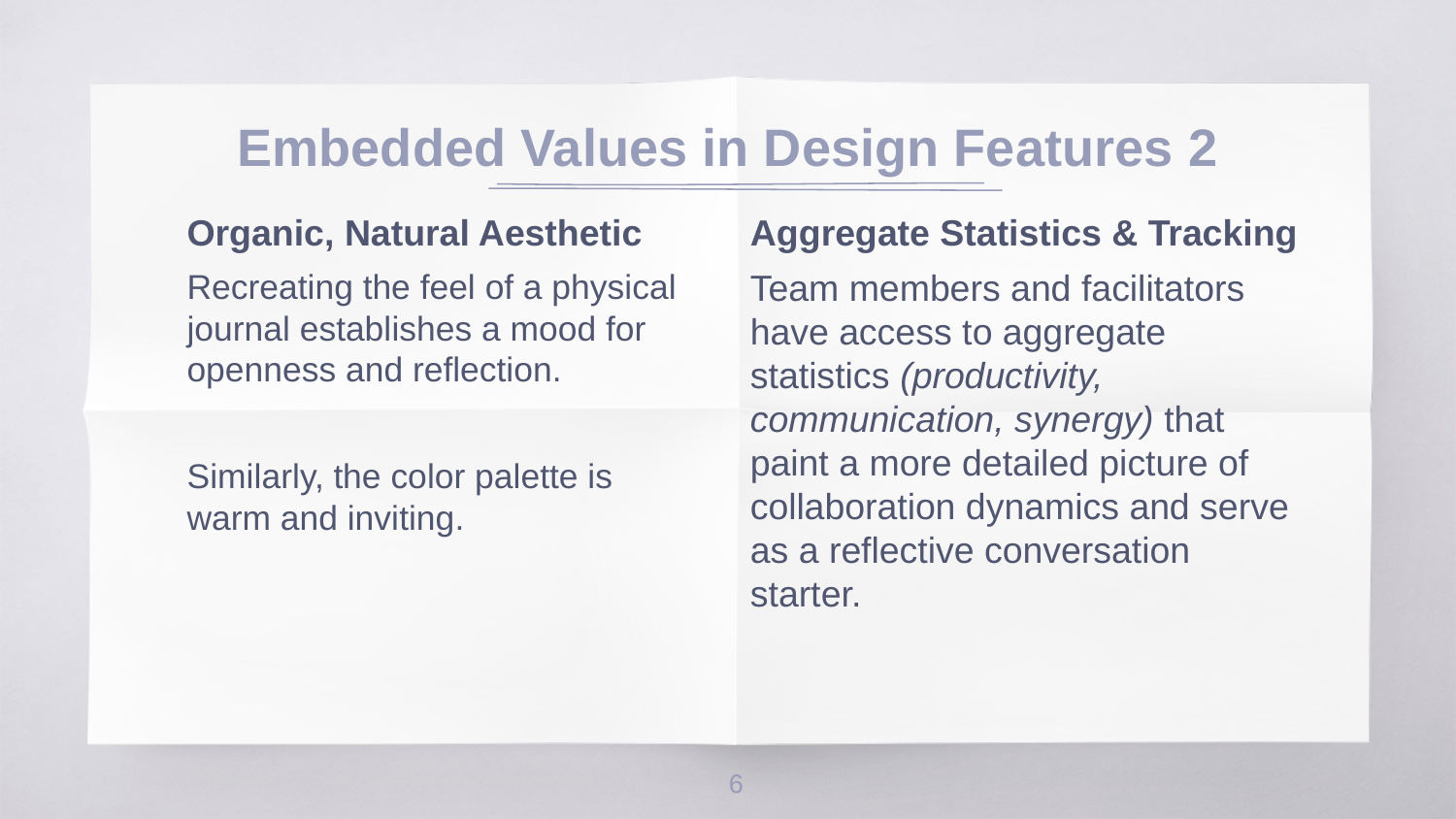

# Embedded Values in Design Features 2
Organic, Natural Aesthetic
Recreating the feel of a physical journal establishes a mood for openness and reflection.

Similarly, the color palette is warm and inviting.
Aggregate Statistics & Tracking
Team members and facilitators have access to aggregate statistics (productivity, communication, synergy) that paint a more detailed picture of collaboration dynamics and serve as a reflective conversation starter.
6